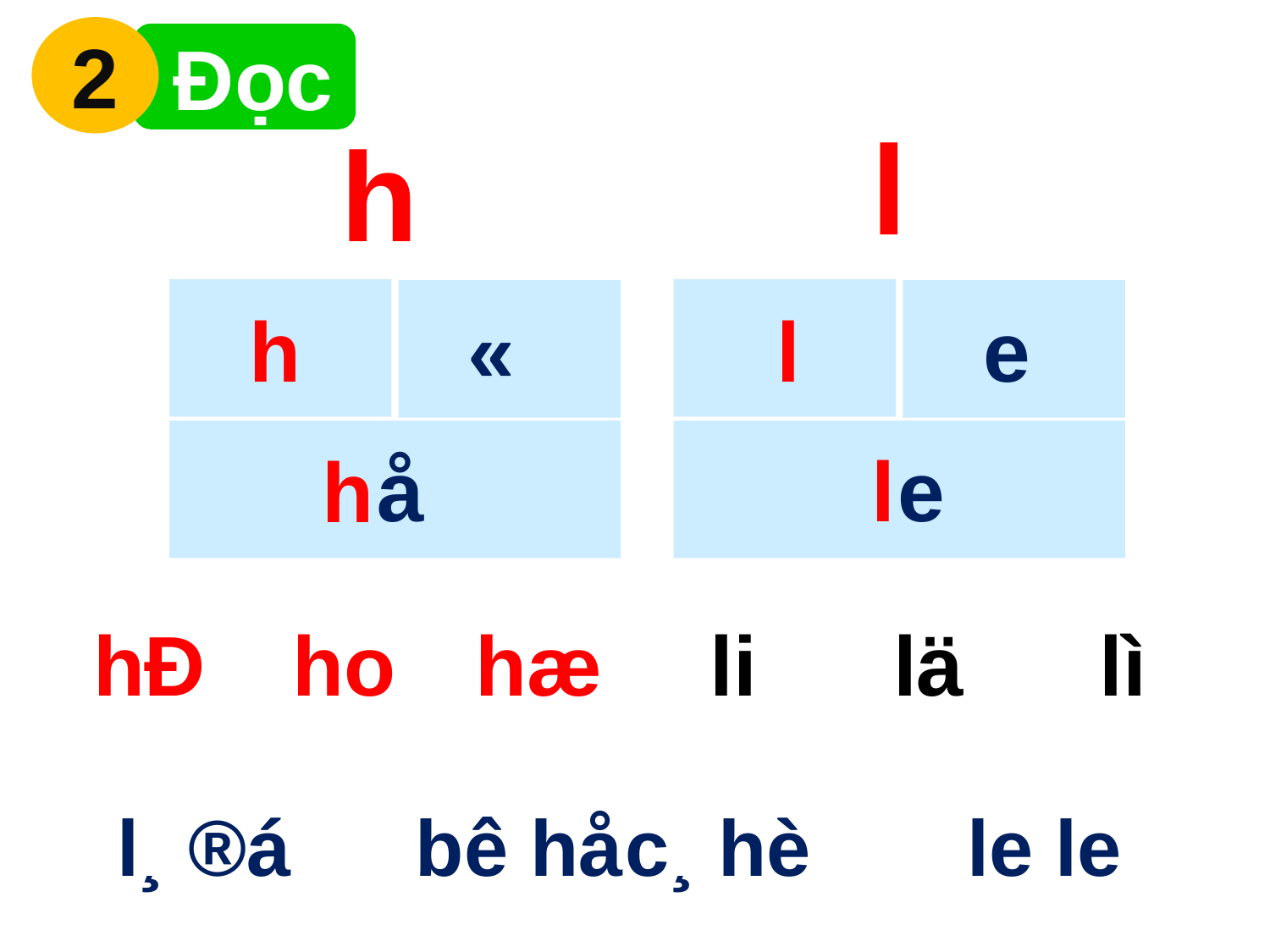

2
 Đọc
l
h

l
h
«
e
e
l
å
h
| hÐ | ho | hæ | li | lä | lì |
| --- | --- | --- | --- | --- | --- |
l¸ ®á	  bê hå	c¸ hè	    le le